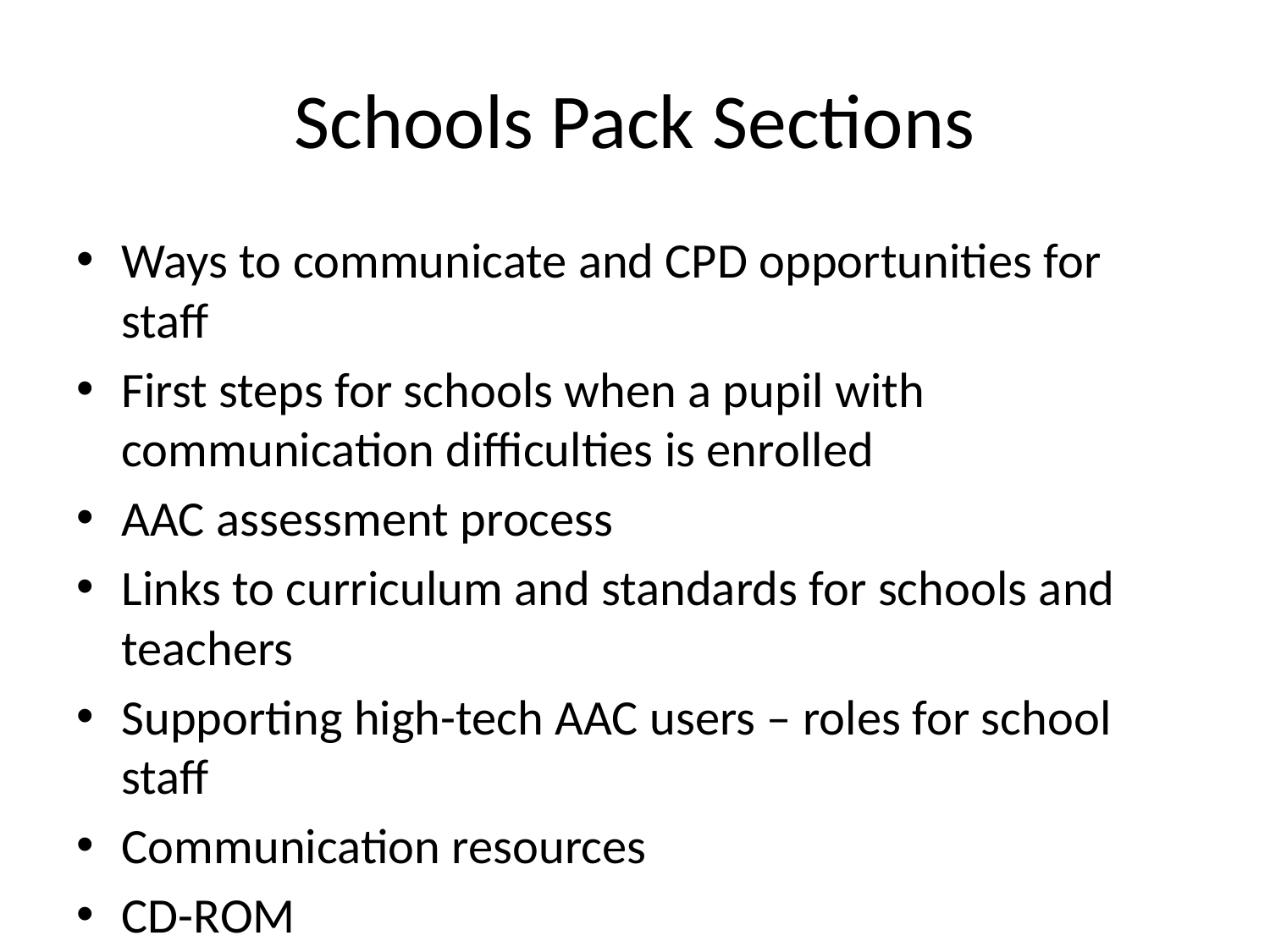

# Schools Pack Sections
Ways to communicate and CPD opportunities for staff
First steps for schools when a pupil with communication difficulties is enrolled
AAC assessment process
Links to curriculum and standards for schools and teachers
Supporting high-tech AAC users – roles for school staff
Communication resources
CD-ROM